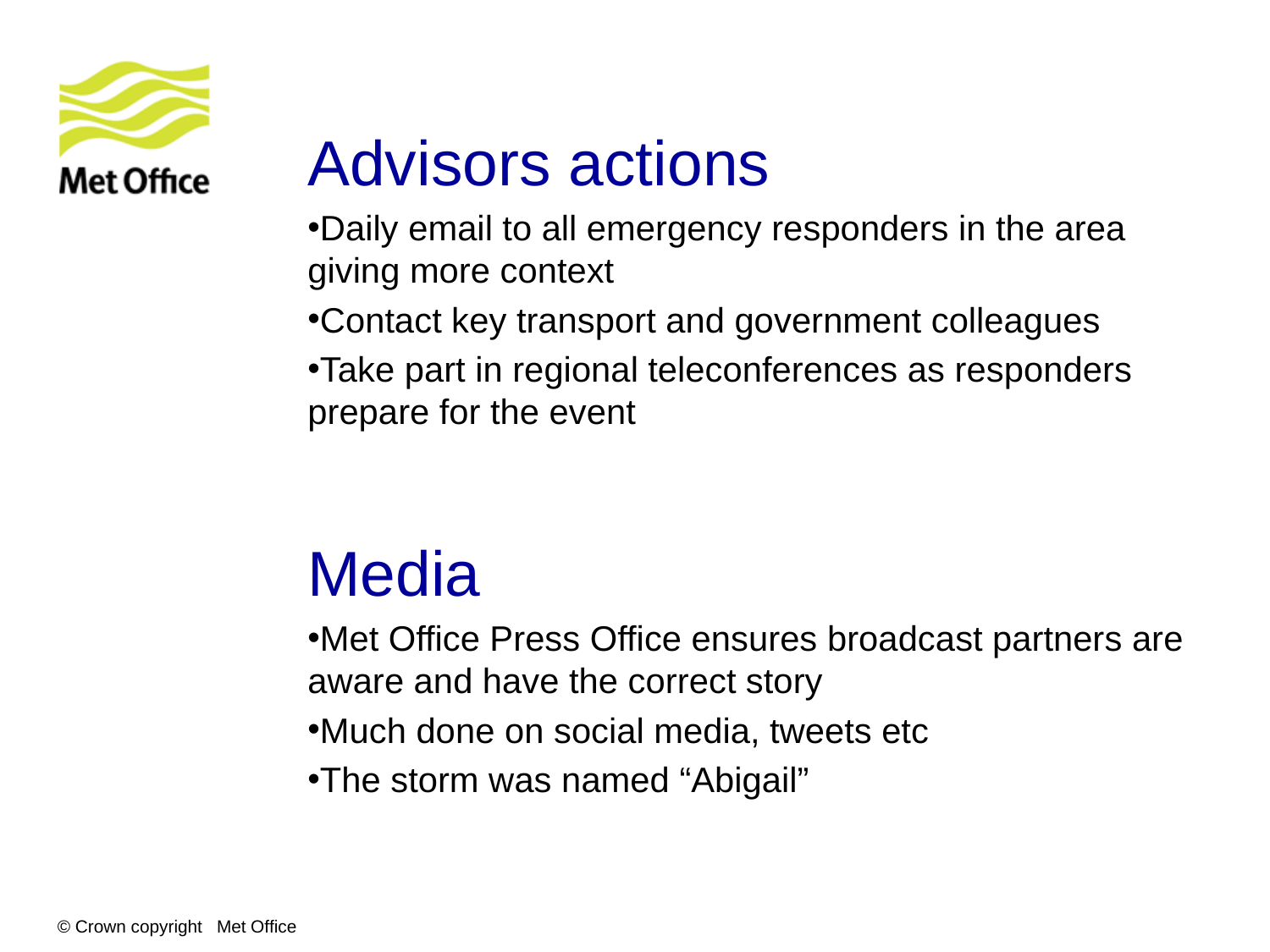

Advisors actions
Daily email to all emergency responders in the area giving more context
Contact key transport and government colleagues
Take part in regional teleconferences as responders prepare for the event

Media
Met Office Press Office ensures broadcast partners are aware and have the correct story
Much done on social media, tweets etc
The storm was named “Abigail”